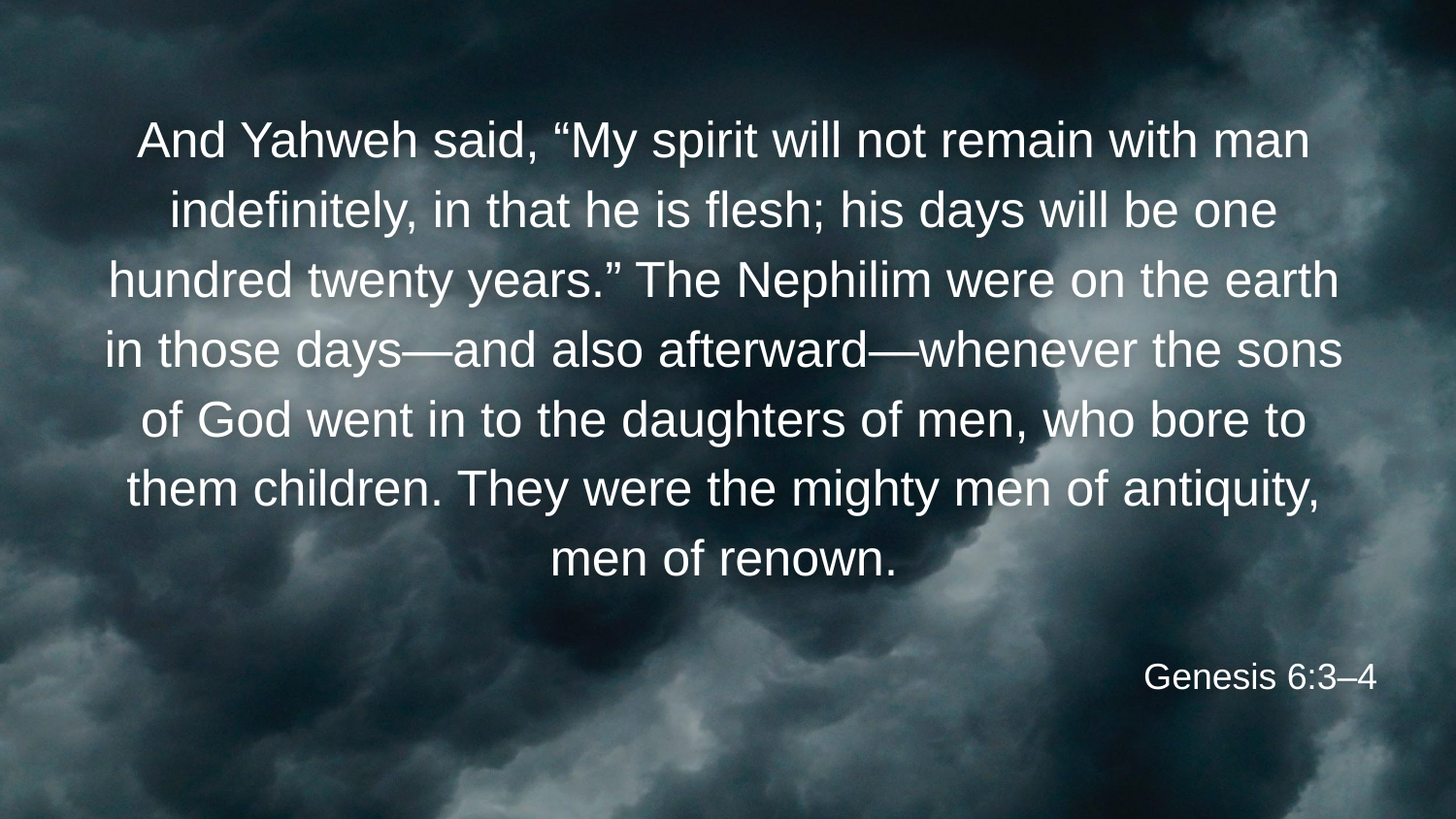

# And Yahweh said, “My spirit will not remain with man indefinitely, in that he is flesh; his days will be one hundred twenty years.” The Nephilim were on the earth in those days—and also afterward—whenever the sons of God went in to the daughters of men, who bore to them children. They were the mighty men of antiquity, men of renown.
Genesis 6:3–4